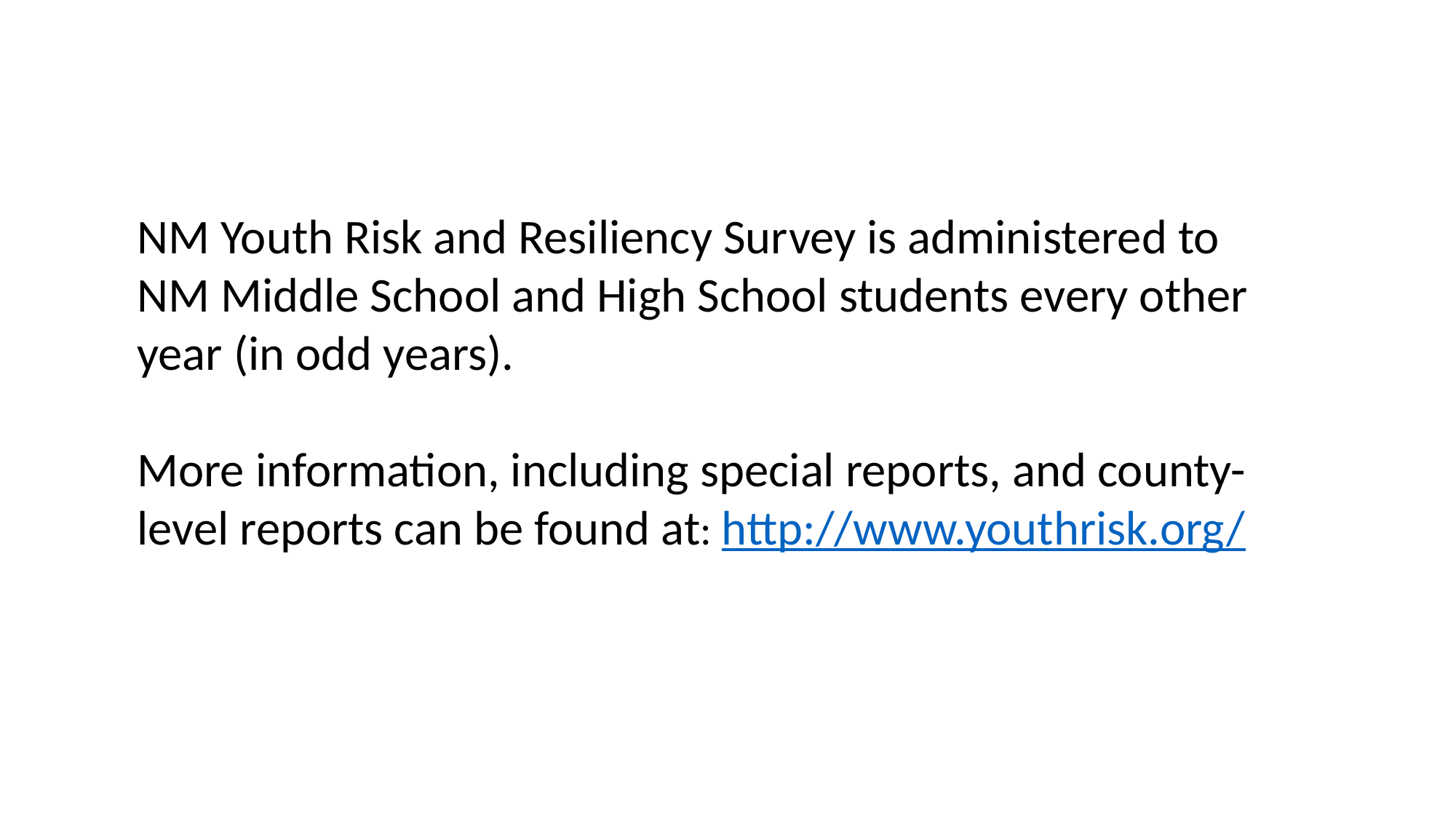

NM Youth Risk and Resiliency Survey is administered to NM Middle School and High School students every other year (in odd years).

More information, including special reports, and county- level reports can be found at: http://www.youthrisk.org/